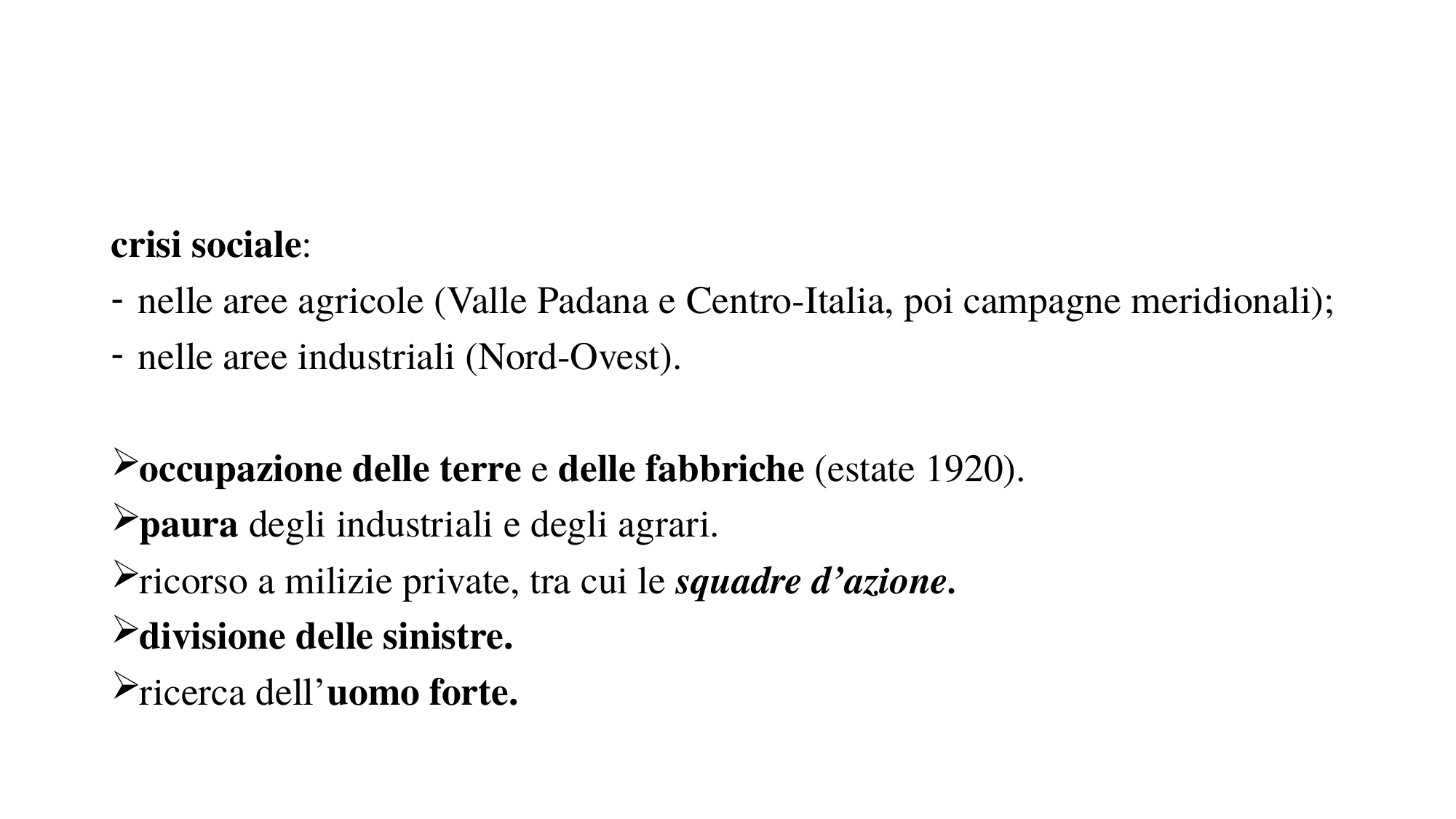

crisi sociale:
nelle aree agricole (Valle Padana e Centro-Italia, poi campagne meridionali);
nelle aree industriali (Nord-Ovest).

occupazione delle terre e delle fabbriche (estate 1920).
paura degli industriali e degli agrari.
ricorso a milizie private, tra cui le squadre d’azione.
divisione delle sinistre.
ricerca dell’uomo forte.